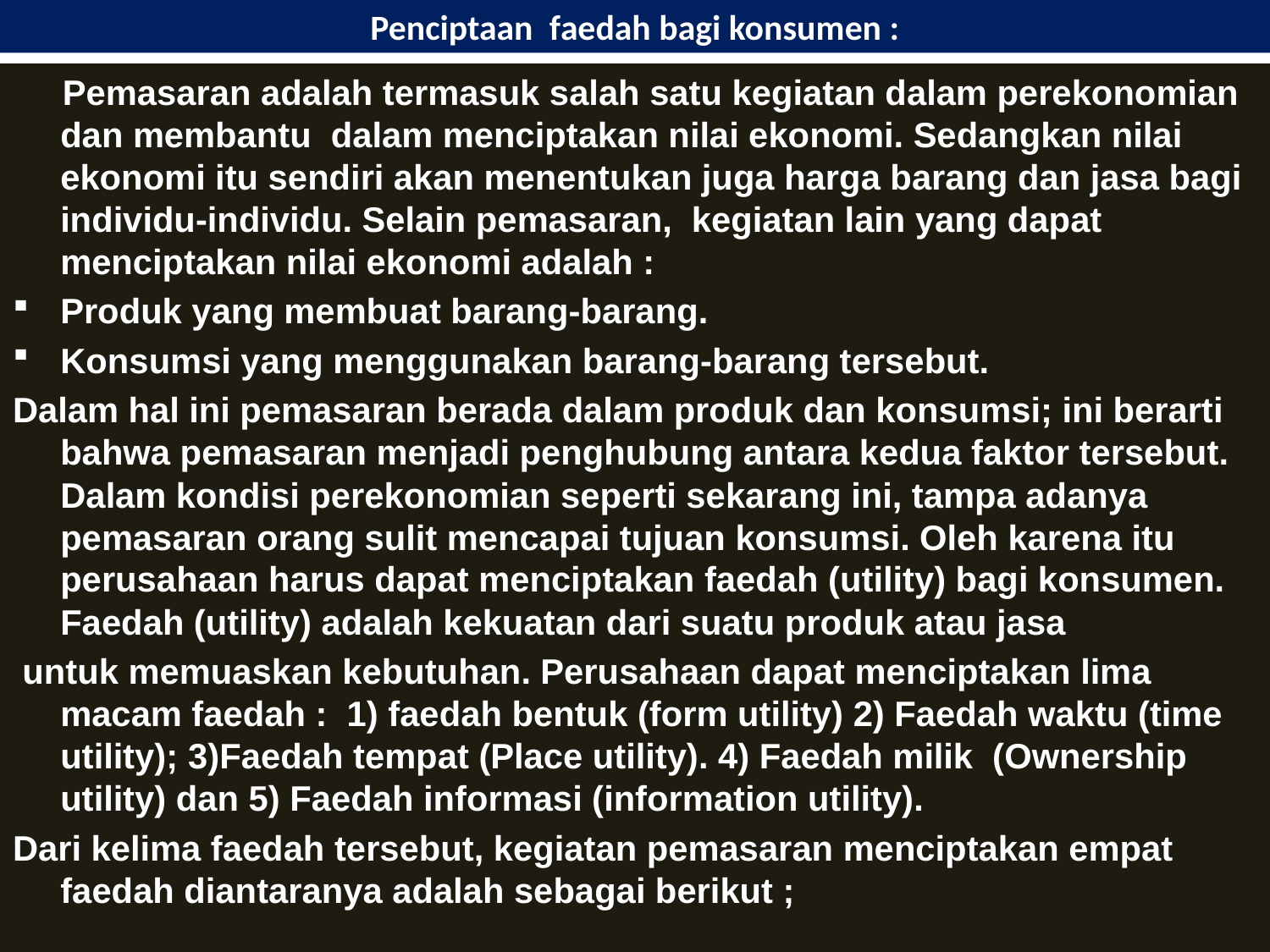

# Penciptaan  faedah bagi konsumen :
      Pemasaran adalah termasuk salah satu kegiatan dalam perekonomian dan membantu  dalam menciptakan nilai ekonomi. Sedangkan nilai ekonomi itu sendiri akan menentukan juga harga barang dan jasa bagi individu-individu. Selain pemasaran,  kegiatan lain yang dapat menciptakan nilai ekonomi adalah :
Produk yang membuat barang-barang.
Konsumsi yang menggunakan barang-barang tersebut.
Dalam hal ini pemasaran berada dalam produk dan konsumsi; ini berarti bahwa pemasaran menjadi penghubung antara kedua faktor tersebut. Dalam kondisi perekonomian seperti sekarang ini, tampa adanya pemasaran orang sulit mencapai tujuan konsumsi. Oleh karena itu perusahaan harus dapat menciptakan faedah (utility) bagi konsumen. Faedah (utility) adalah kekuatan dari suatu produk atau jasa
 untuk memuaskan kebutuhan. Perusahaan dapat menciptakan lima macam faedah :  1) faedah bentuk (form utility) 2) Faedah waktu (time utility); 3)Faedah tempat (Place utility). 4) Faedah milik  (Ownership utility) dan 5) Faedah informasi (information utility).
Dari kelima faedah tersebut, kegiatan pemasaran menciptakan empat faedah diantaranya adalah sebagai berikut ;